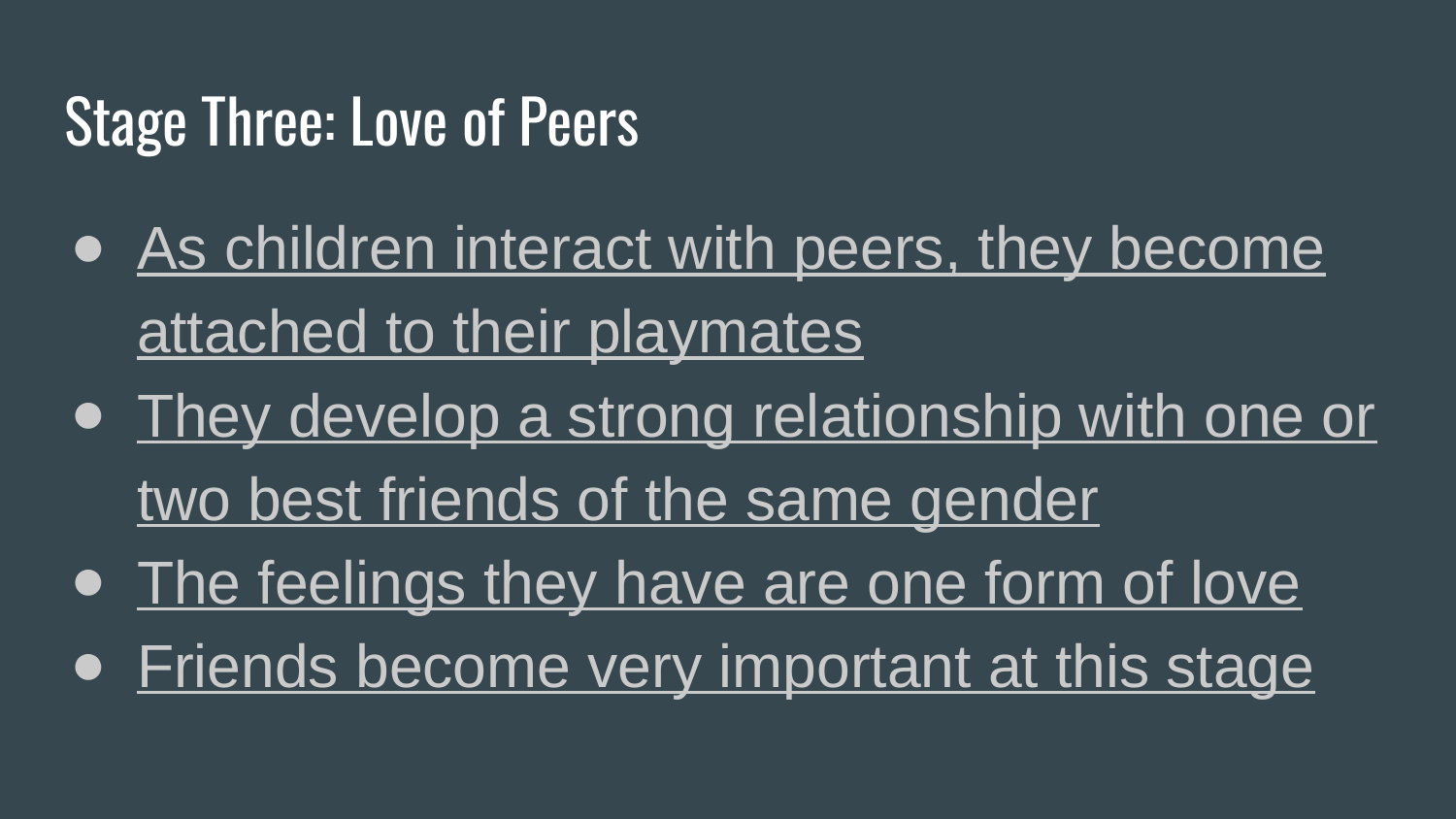

# Stage Three: Love of Peers
As children interact with peers, they become attached to their playmates
They develop a strong relationship with one or two best friends of the same gender
The feelings they have are one form of love
Friends become very important at this stage